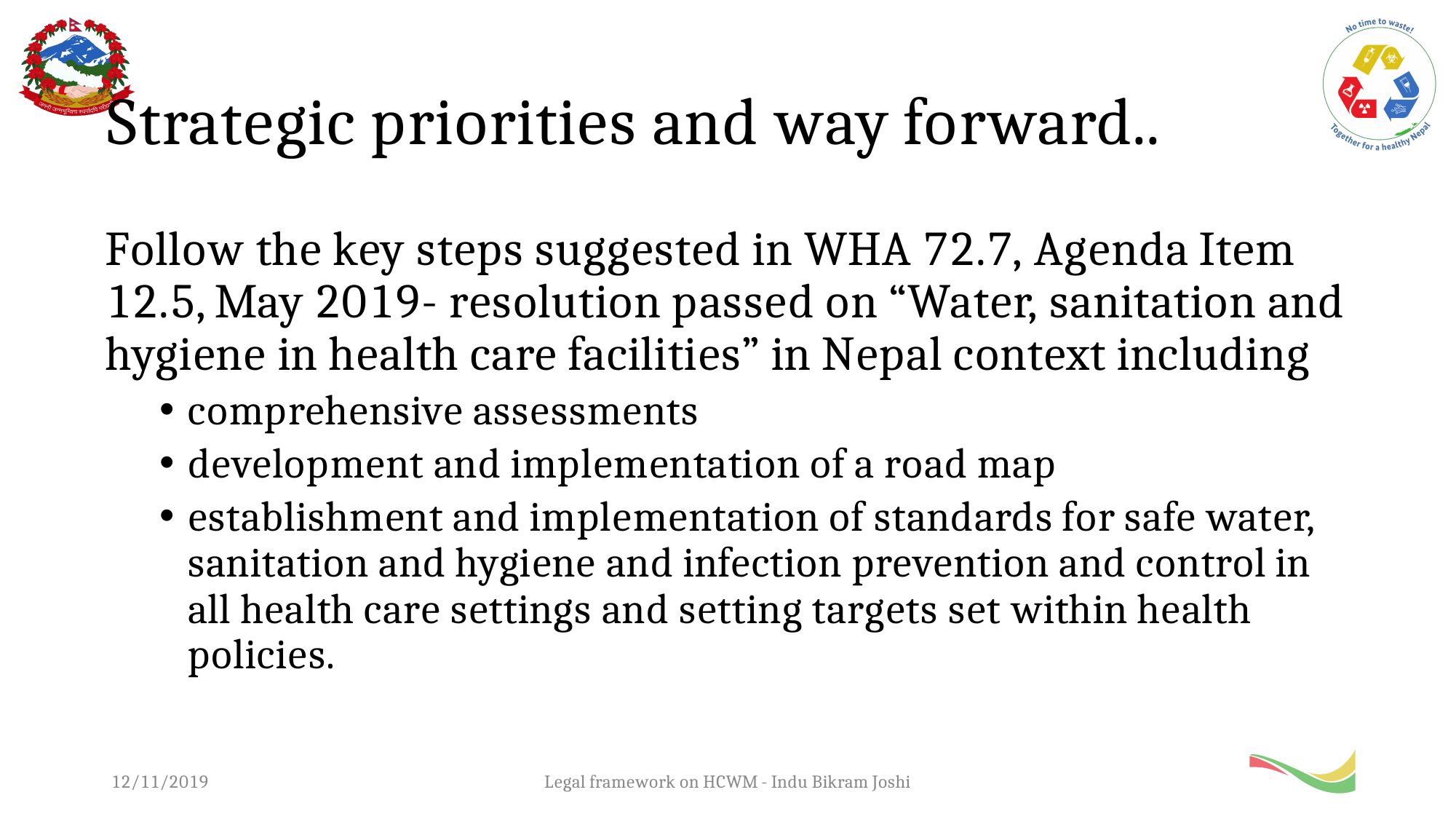

# Strategic priorities and way forward..
Follow the key steps suggested in WHA 72.7, Agenda Item 12.5, May 2019- resolution passed on “Water, sanitation and hygiene in health care facilities” in Nepal context including
comprehensive assessments
development and implementation of a road map
establishment and implementation of standards for safe water, sanitation and hygiene and infection prevention and control in all health care settings and setting targets set within health policies.
12/11/2019
Legal framework on HCWM - Indu Bikram Joshi
22